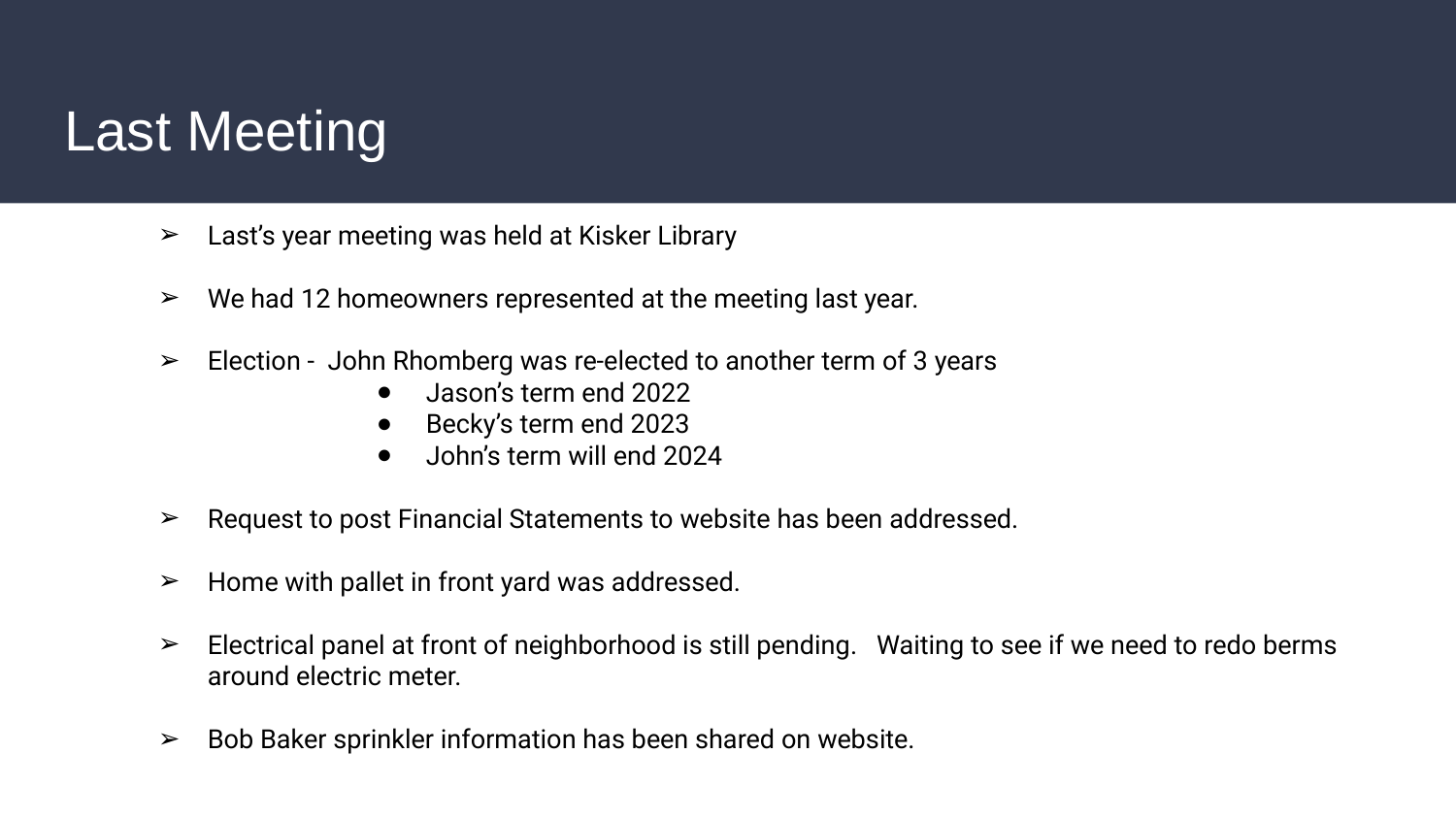

# Last Meeting
Last’s year meeting was held at Kisker Library

We had 12 homeowners represented at the meeting last year.

Election -  John Rhomberg was re-elected to another term of 3 years
Jason’s term end 2022
Becky’s term end 2023
John’s term will end 2024

Request to post Financial Statements to website has been addressed.

Home with pallet in front yard was addressed.

Electrical panel at front of neighborhood is still pending.   Waiting to see if we need to redo berms around electric meter.

Bob Baker sprinkler information has been shared on website.